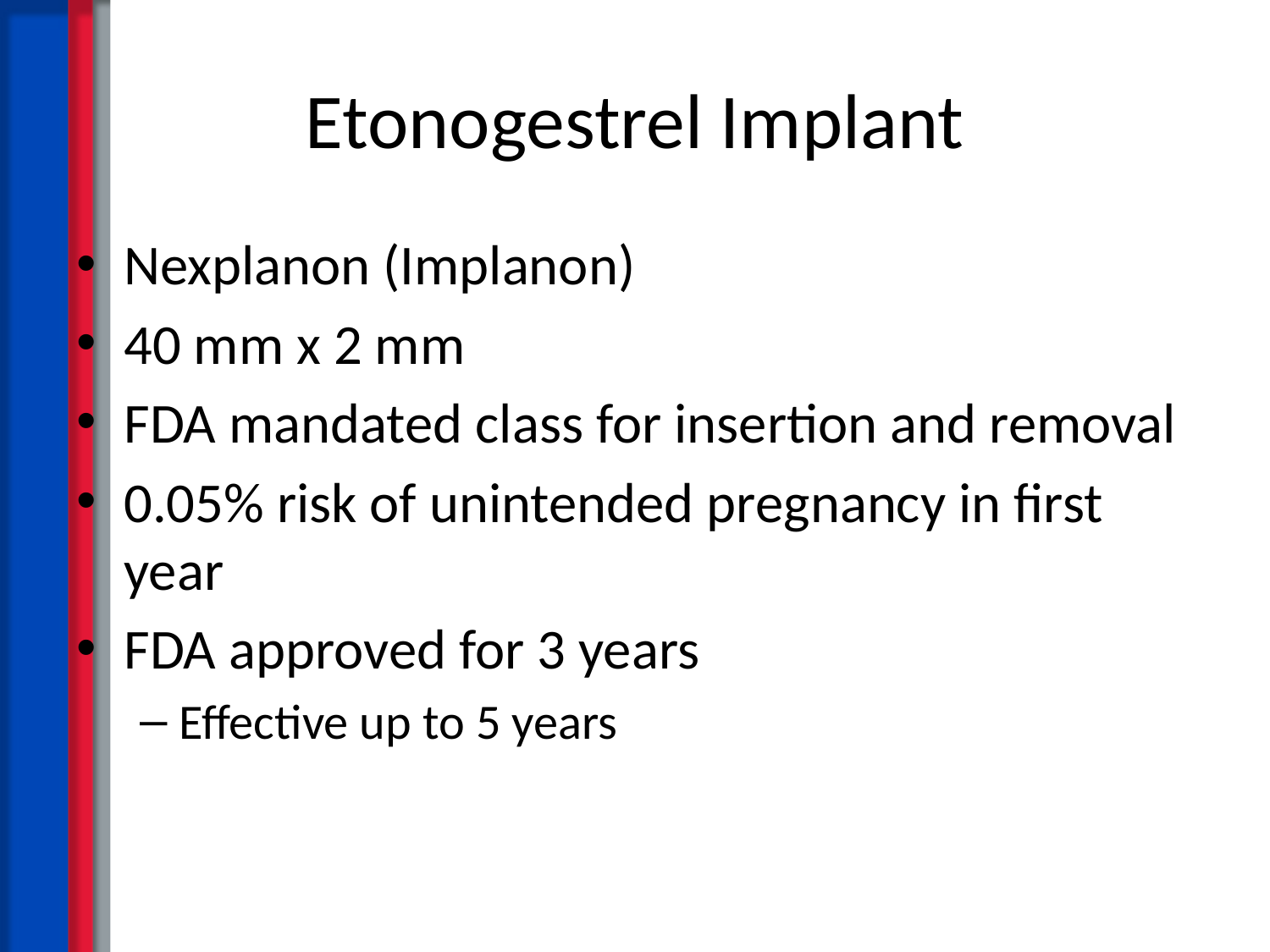

# Etonogestrel Implant
Nexplanon (Implanon)
40 mm x 2 mm
FDA mandated class for insertion and removal
0.05% risk of unintended pregnancy in first year
FDA approved for 3 years
Effective up to 5 years